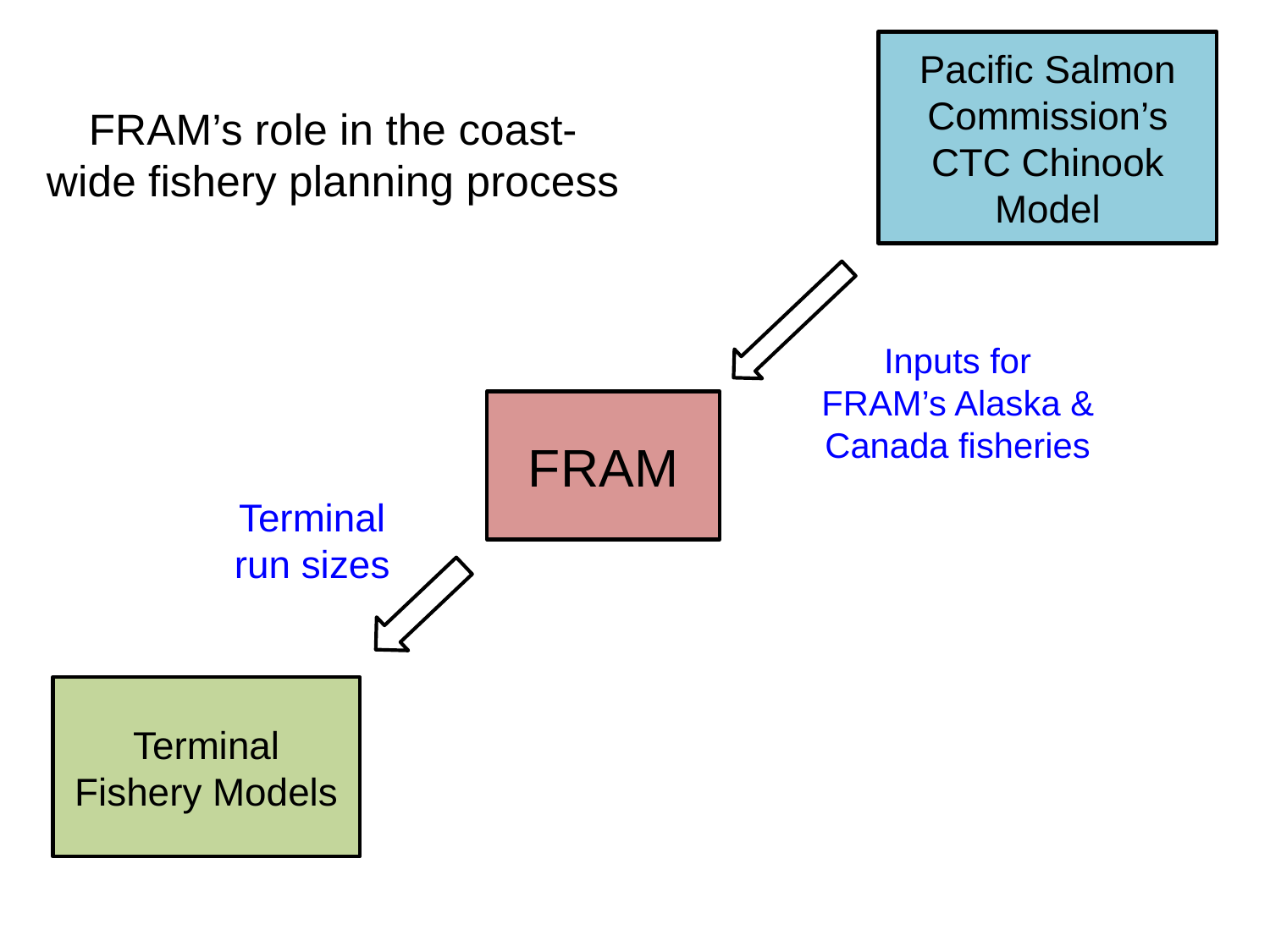

Pacific Salmon Commission’s
CTC Chinook Model
# FRAM’s role in the coast-wide fishery planning process

Inputs for FRAM’s Alaska & Canada fisheries
FRAM
Terminal run sizes

Terminal Fishery Models